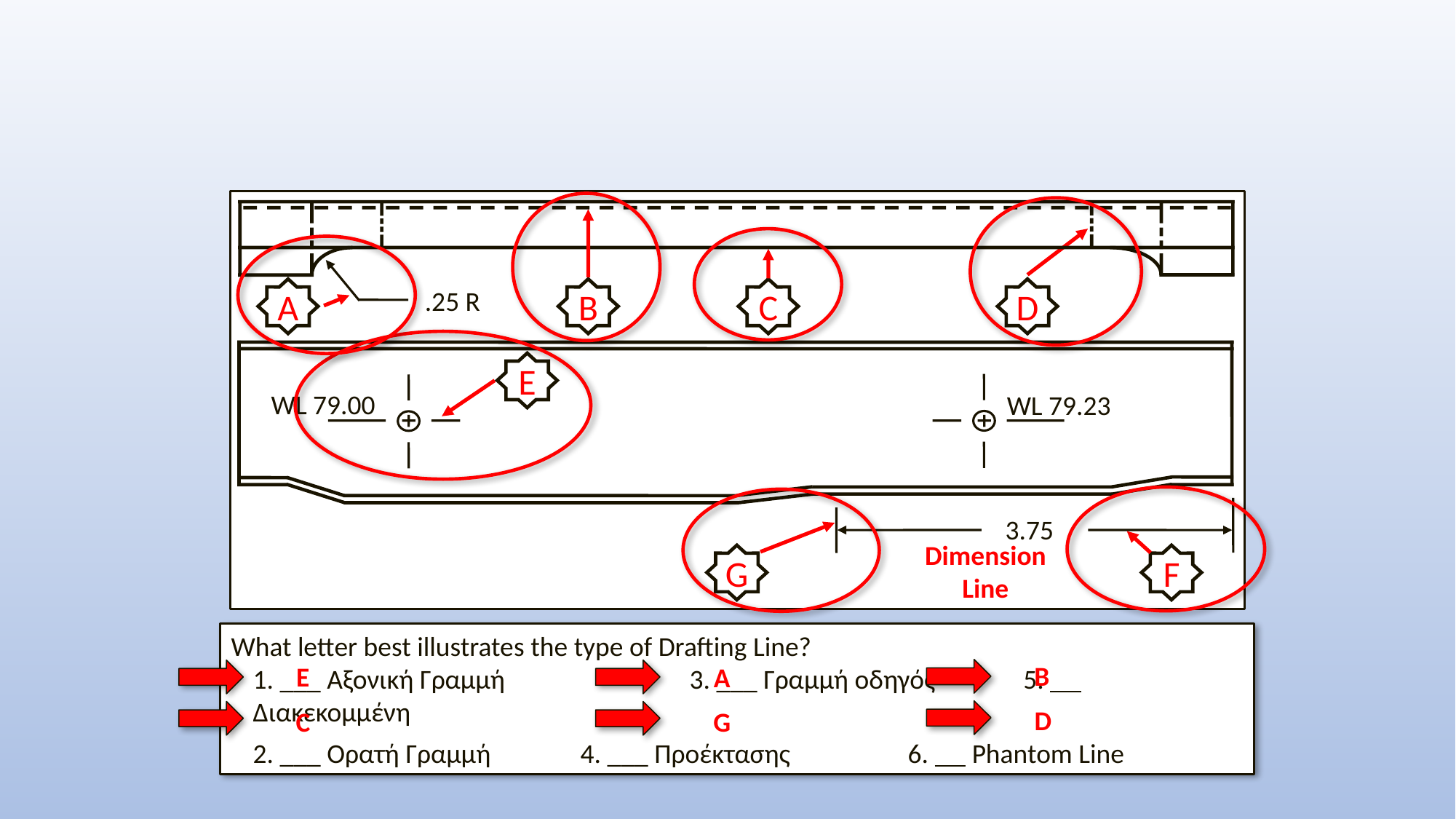

D
B
A
C

E

F
G
.25 R
WL 79.00
WL 79.23
3.75

Dimension Line
What letter best illustrates the type of Drafting Line?
1. ___ Αξονική Γραμμή		3. ___ Γραμμή οδηγός           	 5.       Διακεκομμένη
2. ___ Ορατή Γραμμή            	4. ___ Προέκτασης    	6.       Phantom Line
B
E
A

D
C
G